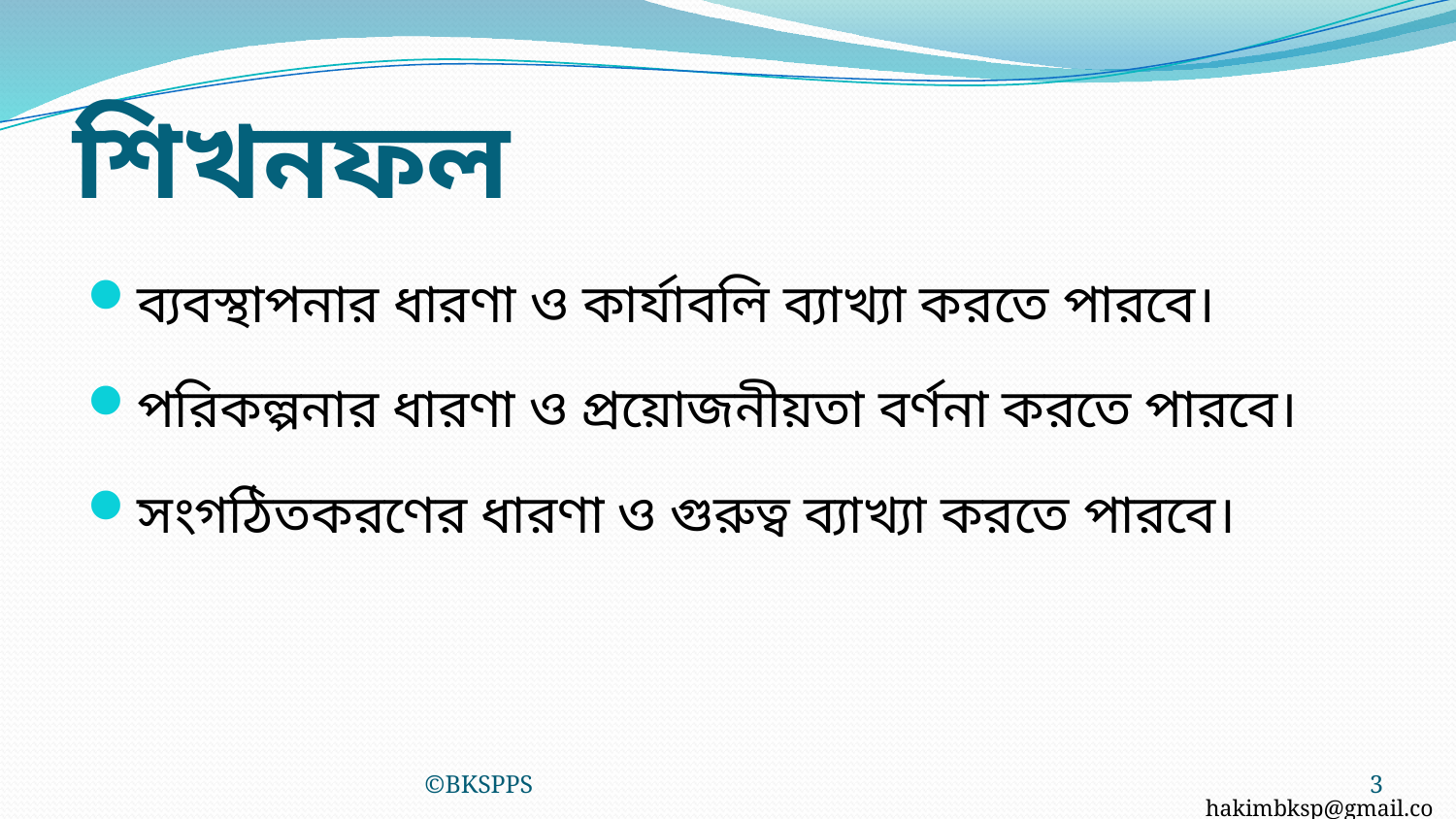

# শিখনফল
ব্যবস্থাপনার ধারণা ও কার্যাবলি ব্যাখ্যা করতে পারবে।
পরিকল্পনার ধারণা ও প্রয়োজনীয়তা বর্ণনা করতে পারবে।
সংগঠিতকরণের ধারণা ও গুরুত্ব ব্যাখ্যা করতে পারবে।
©BKSPPS
3
hakimbksp@gmail.com